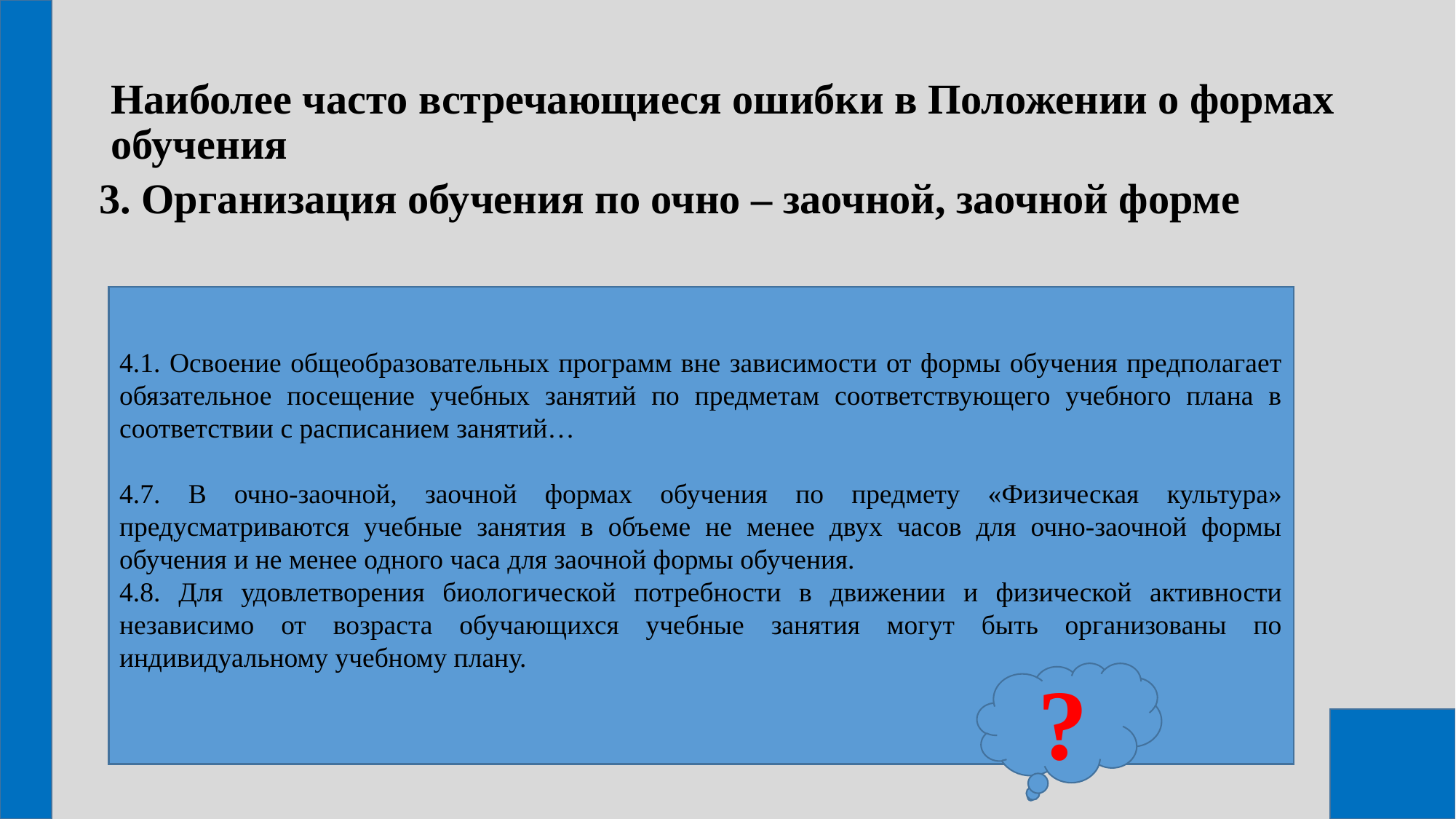

# Наиболее часто встречающиеся ошибки в Положении о формах обучения
3. Организация обучения по очно – заочной, заочной форме
4.1. Освоение общеобразовательных программ вне зависимости от формы обучения предполагает обязательное посещение учебных занятий по предметам соответствующего учебного плана в соответствии с расписанием занятий…

4.7. В очно-заочной, заочной формах обучения по предмету «Физическая культура» предусматриваются учебные занятия в объеме не менее двух часов для очно-заочной формы обучения и не менее одного часа для заочной формы обучения.
4.8. Для удовлетворения биологической потребности в движении и физической активности независимо от возраста обучающихся учебные занятия могут быть организованы по индивидуальному учебному плану.

?